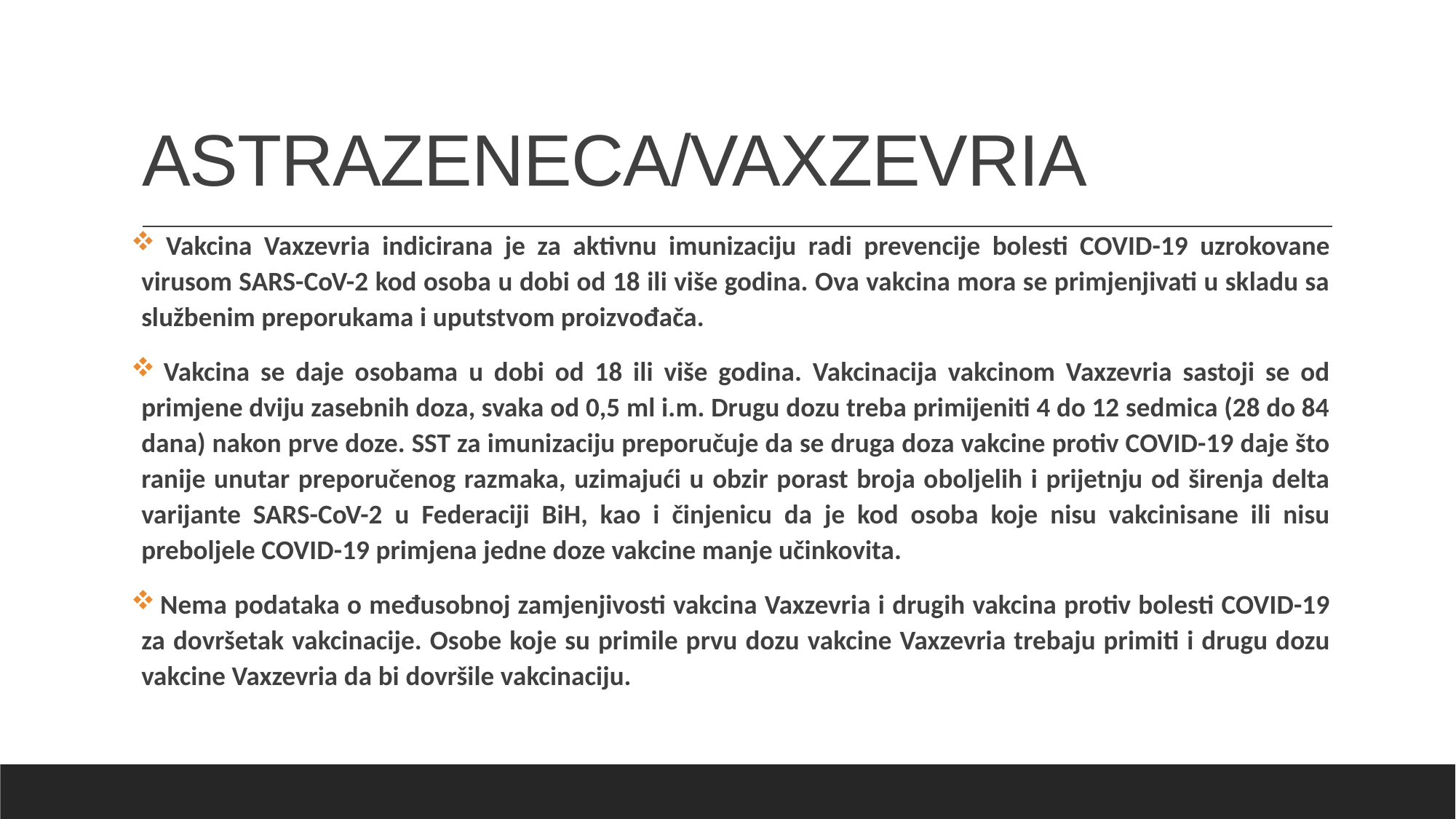

# ASTRAZENECA/VAXZEVRIA
 Vakcina Vaxzevria indicirana je za aktivnu imunizaciju radi prevencije bolesti COVID-19 uzrokovane virusom SARS-CoV-2 kod osoba u dobi od 18 ili više godina. Ova vakcina mora se primjenjivati u skladu sa službenim preporukama i uputstvom proizvođača.
 Vakcina se daje osobama u dobi od 18 ili više godina. Vakcinacija vakcinom Vaxzevria sastoji se od primjene dviju zasebnih doza, svaka od 0,5 ml i.m. Drugu dozu treba primijeniti 4 do 12 sedmica (28 do 84 dana) nakon prve doze. SST za imunizaciju preporučuje da se druga doza vakcine protiv COVID-19 daje što ranije unutar preporučenog razmaka, uzimajući u obzir porast broja oboljelih i prijetnju od širenja delta varijante SARS-CoV-2 u Federaciji BiH, kao i činjenicu da je kod osoba koje nisu vakcinisane ili nisu preboljele COVID-19 primjena jedne doze vakcine manje učinkovita.
 Nema podataka o međusobnoj zamjenjivosti vakcina Vaxzevria i drugih vakcina protiv bolesti COVID-19 za dovršetak vakcinacije. Osobe koje su primile prvu dozu vakcine Vaxzevria trebaju primiti i drugu dozu vakcine Vaxzevria da bi dovršile vakcinaciju.